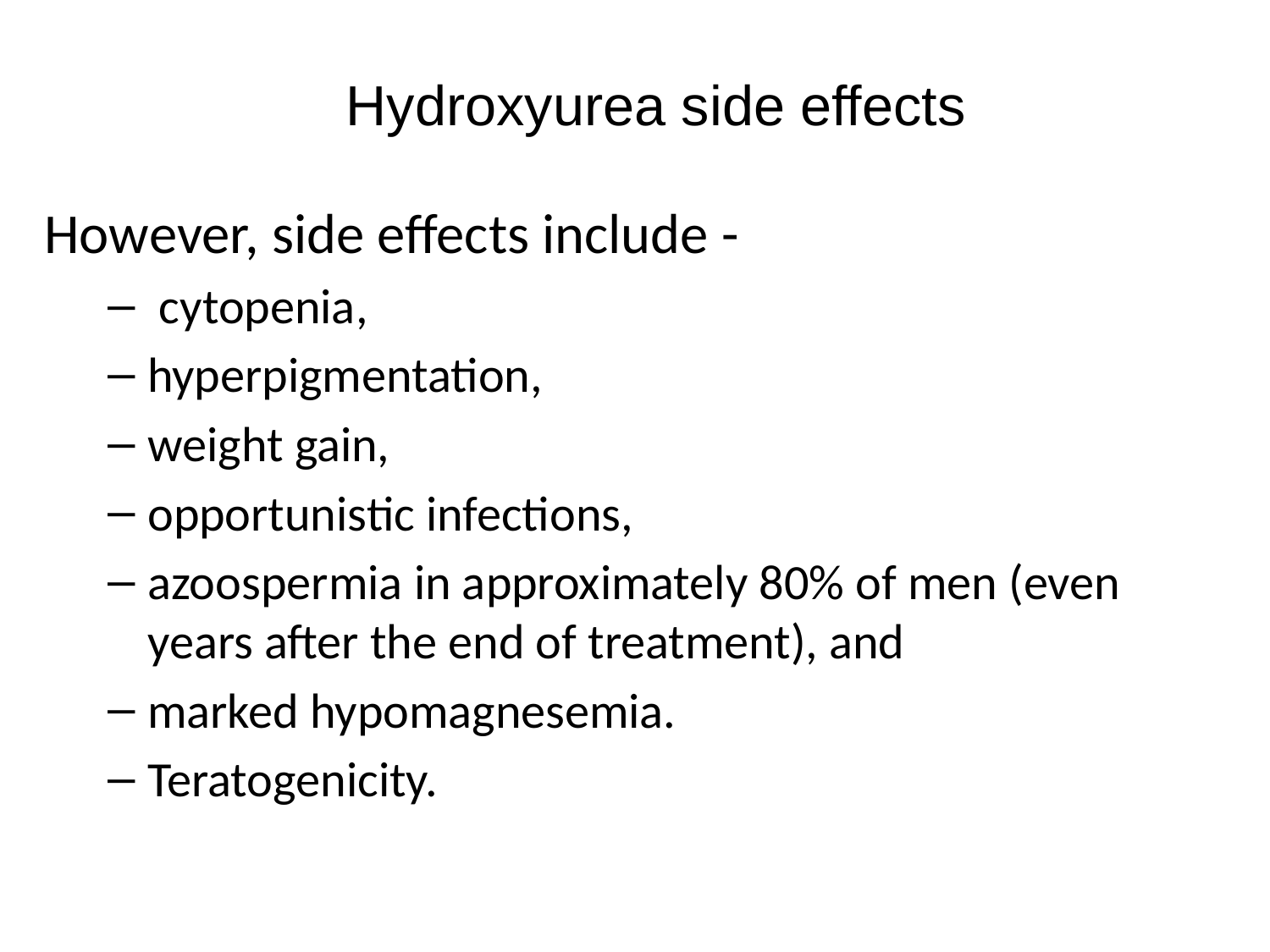

Hydroxyurea side effects
However, side effects include -
 cytopenia,
hyperpigmentation,
weight gain,
opportunistic infections,
azoospermia in approximately 80% of men (even years after the end of treatment), and
marked hypomagnesemia.
Teratogenicity.